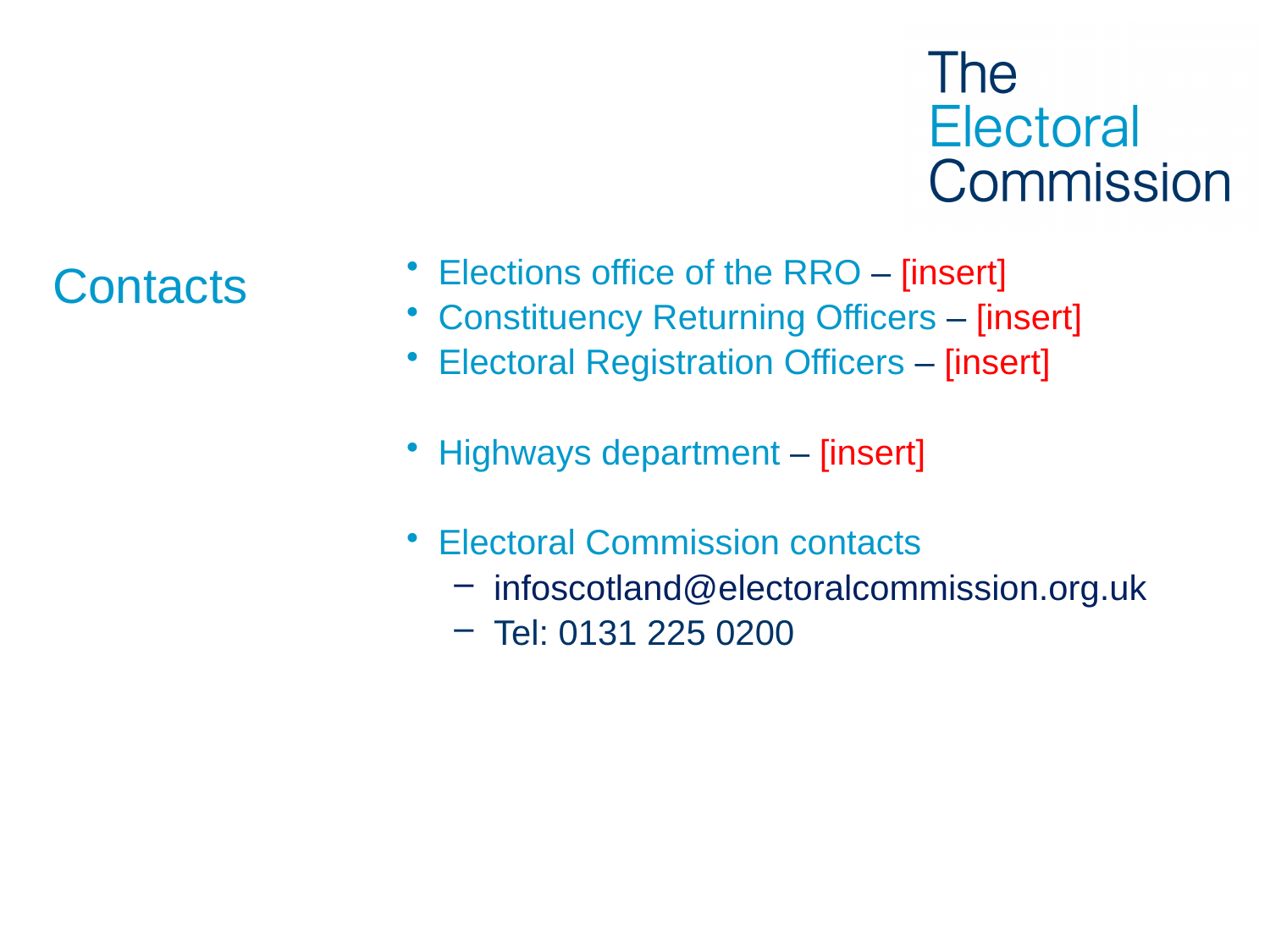

# Contacts
Elections office of the RRO – [insert]
Constituency Returning Officers – [insert]
Electoral Registration Officers – [insert]

Highways department – [insert]

Electoral Commission contacts
infoscotland@electoralcommission.org.uk
Tel: 0131 225 0200